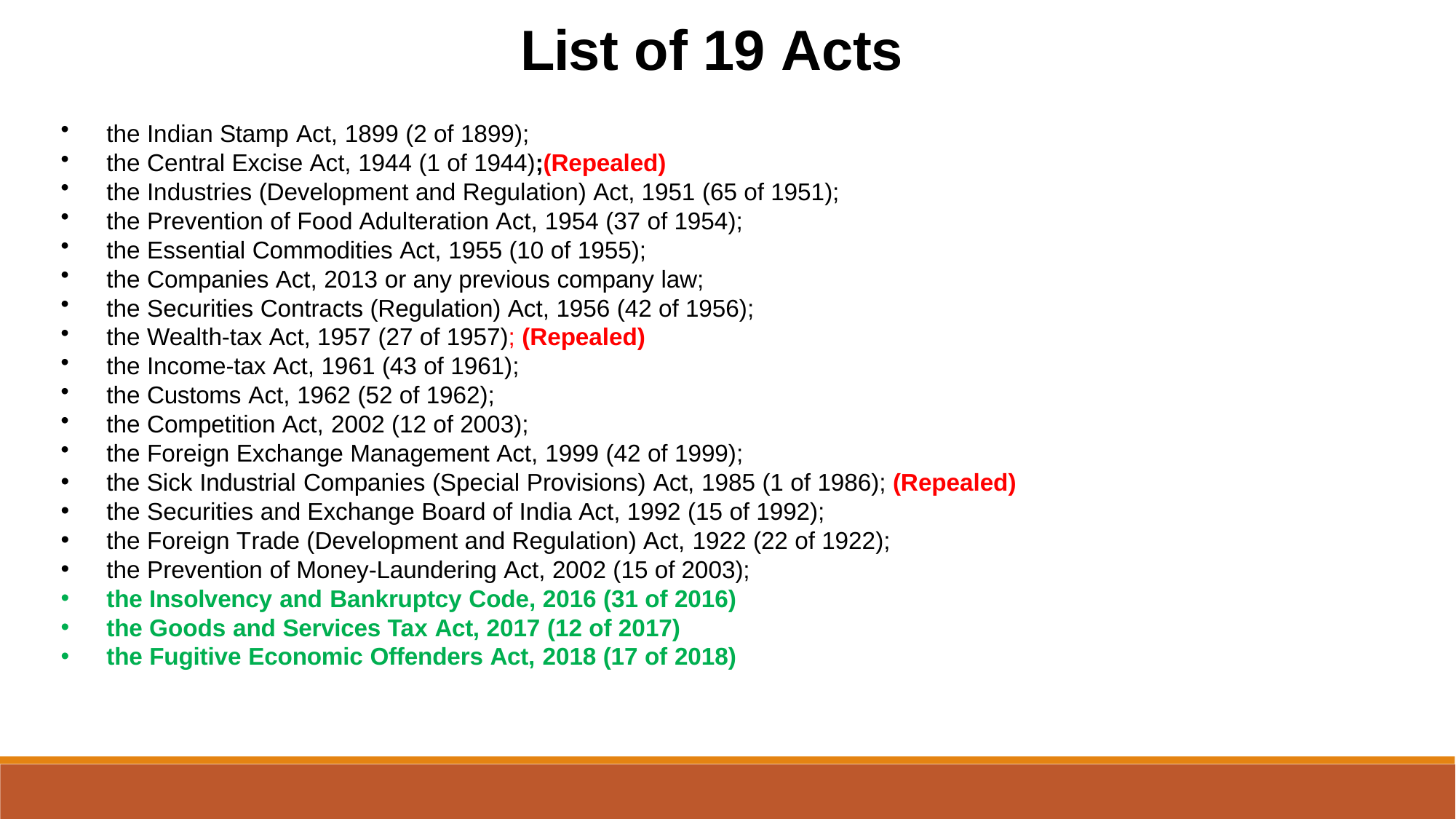

List of 19 Acts
the Indian Stamp Act, 1899 (2 of 1899);
the Central Excise Act, 1944 (1 of 1944);(Repealed)
the Industries (Development and Regulation) Act, 1951 (65 of 1951);
the Prevention of Food Adulteration Act, 1954 (37 of 1954);
the Essential Commodities Act, 1955 (10 of 1955);
the Companies Act, 2013 or any previous company law;
the Securities Contracts (Regulation) Act, 1956 (42 of 1956);
the Wealth-tax Act, 1957 (27 of 1957); (Repealed)
the Income-tax Act, 1961 (43 of 1961);
the Customs Act, 1962 (52 of 1962);
the Competition Act, 2002 (12 of 2003);
the Foreign Exchange Management Act, 1999 (42 of 1999);
the Sick Industrial Companies (Special Provisions) Act, 1985 (1 of 1986); (Repealed)
the Securities and Exchange Board of India Act, 1992 (15 of 1992);
the Foreign Trade (Development and Regulation) Act, 1922 (22 of 1922);
the Prevention of Money-Laundering Act, 2002 (15 of 2003);
the Insolvency and Bankruptcy Code, 2016 (31 of 2016)
the Goods and Services Tax Act, 2017 (12 of 2017)
the Fugitive Economic Offenders Act, 2018 (17 of 2018)